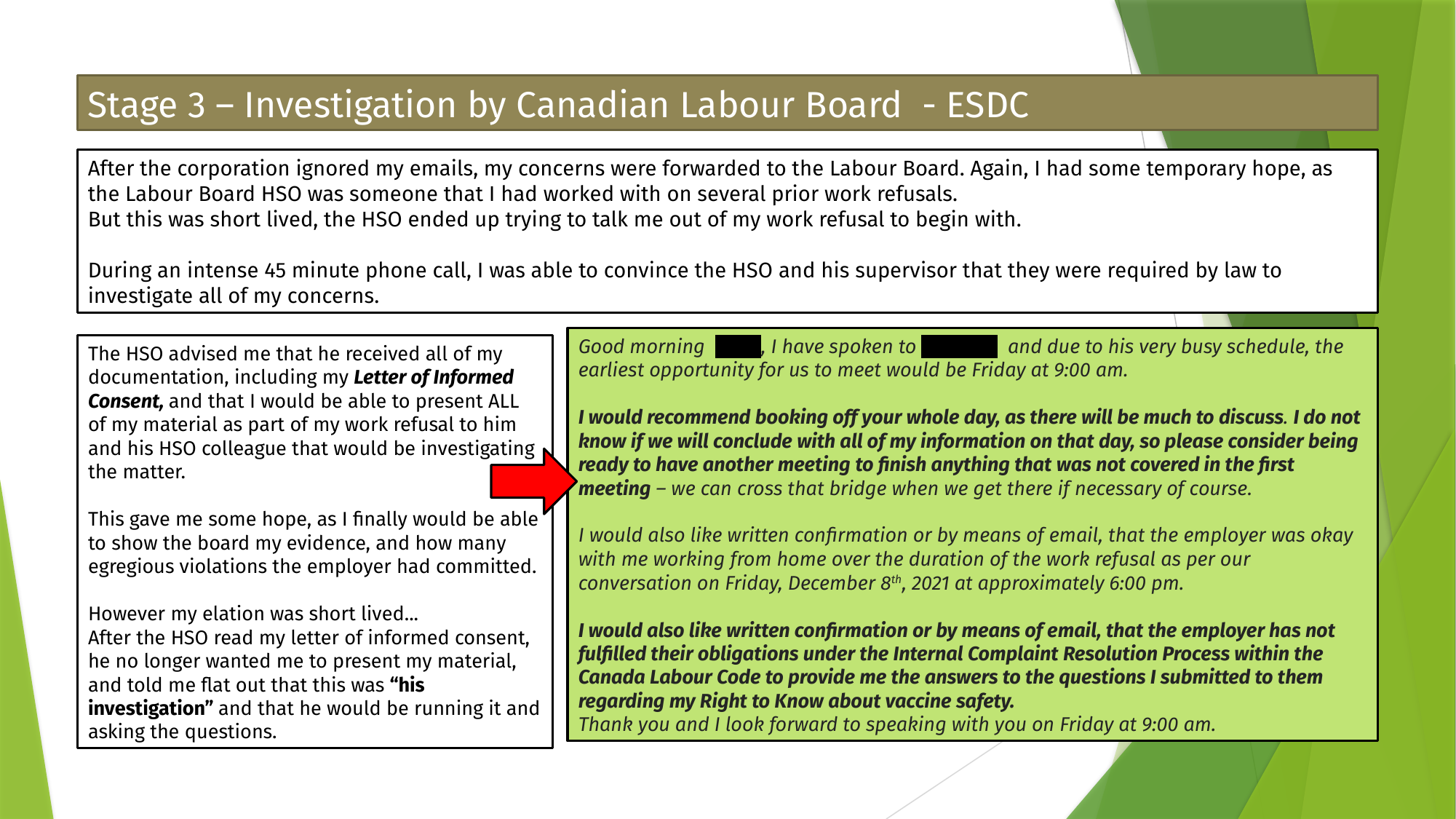

Stage 3 – Investigation by Canadian Labour Board  - ESDC
After the corporation ignored my emails, my concerns were forwarded to the Labour Board. Again, I had some temporary hope, as the Labour Board HSO was someone that I had worked with on several prior work refusals.
But this was short lived, the HSO ended up trying to talk me out of my work refusal to begin with.

During an intense 45 minute phone call, I was able to convince the HSO and his supervisor that they were required by law to investigate all of my concerns.
Good morning           , I have spoken to                  and due to his very busy schedule, the earliest opportunity for us to meet would be Friday at 9:00 am.

I would recommend booking off your whole day, as there will be much to discuss. I do not know if we will conclude with all of my information on that day, so please consider being ready to have another meeting to finish anything that was not covered in the first meeting – we can cross that bridge when we get there if necessary of course.

I would also like written confirmation or by means of email, that the employer was okay with me working from home over the duration of the work refusal as per our conversation on Friday, December 8th, 2021 at approximately 6:00 pm.

I would also like written confirmation or by means of email, that the employer has not fulfilled their obligations under the Internal Complaint Resolution Process within the Canada Labour Code to provide me the answers to the questions I submitted to them regarding my Right to Know about vaccine safety.
Thank you and I look forward to speaking with you on Friday at 9:00 am.
The HSO advised me that he received all of my documentation, including my Letter of Informed Consent, and that I would be able to present ALL of my material as part of my work refusal to him and his HSO colleague that would be investigating the matter.

This gave me some hope, as I finally would be able to show the board my evidence, and how many egregious violations the employer had committed.

However my elation was short lived...
After the HSO read my letter of informed consent, he no longer wanted me to present my material, and told me flat out that this was “his investigation” and that he would be running it and asking the questions.